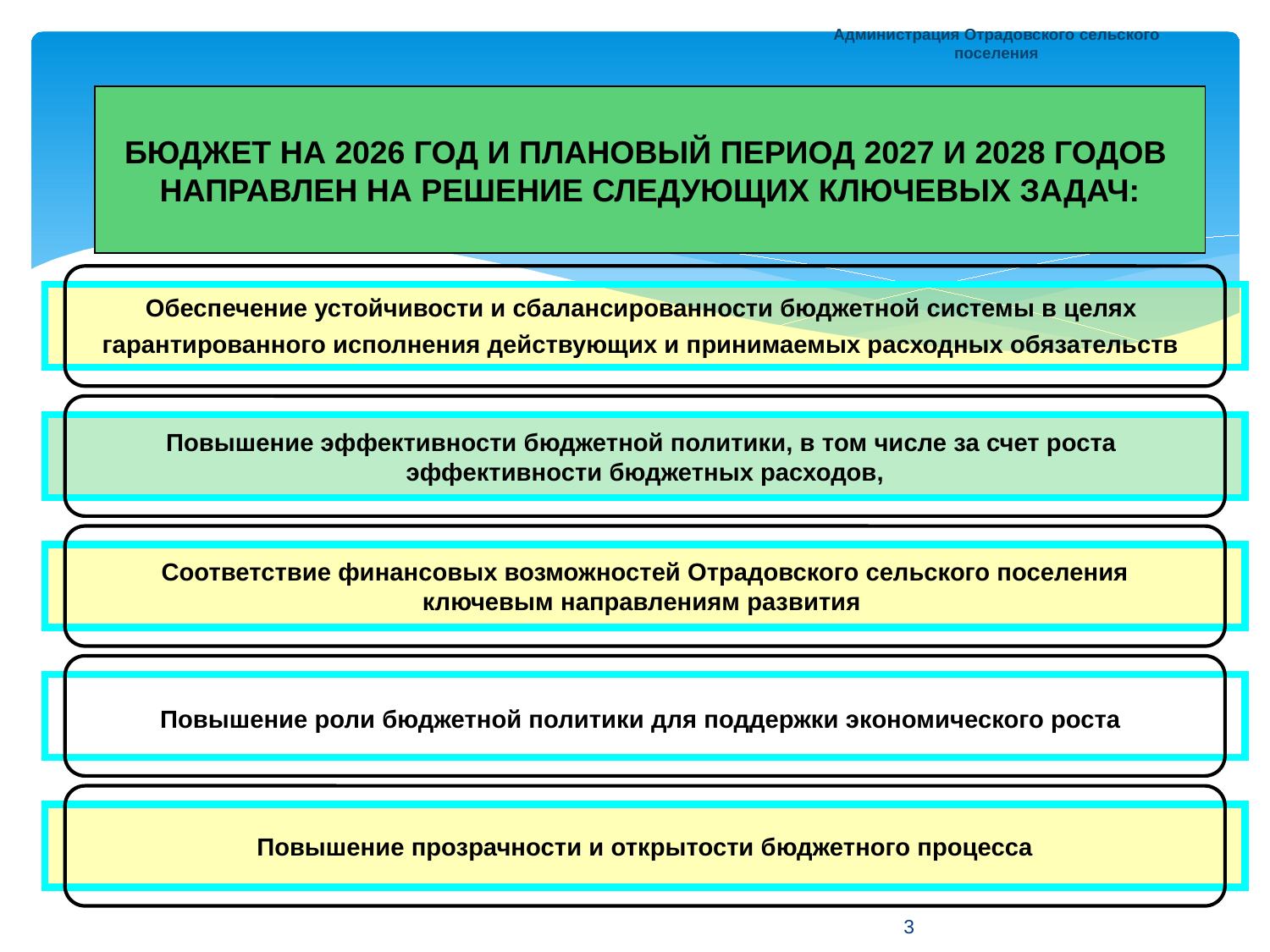

Администрация Отрадовского сельского поселения
БЮДЖЕТ НА 2026 ГОД И ПЛАНОВЫЙ ПЕРИОД 2027 И 2028 ГОДОВ
НАПРАВЛЕН НА РЕШЕНИЕ СЛЕДУЮЩИХ КЛЮЧЕВЫХ ЗАДАЧ:
Обеспечение устойчивости и сбалансированности бюджетной системы в целях
гарантированного исполнения действующих и принимаемых расходных обязательств

Повышение эффективности бюджетной политики, в том числе за счет роста
эффективности бюджетных расходов,

Соответствие финансовых возможностей Отрадовского сельского поселения
ключевым направлениям развития

Повышение роли бюджетной политики для поддержки экономического роста

Повышение прозрачности и открытости бюджетного процесса

3